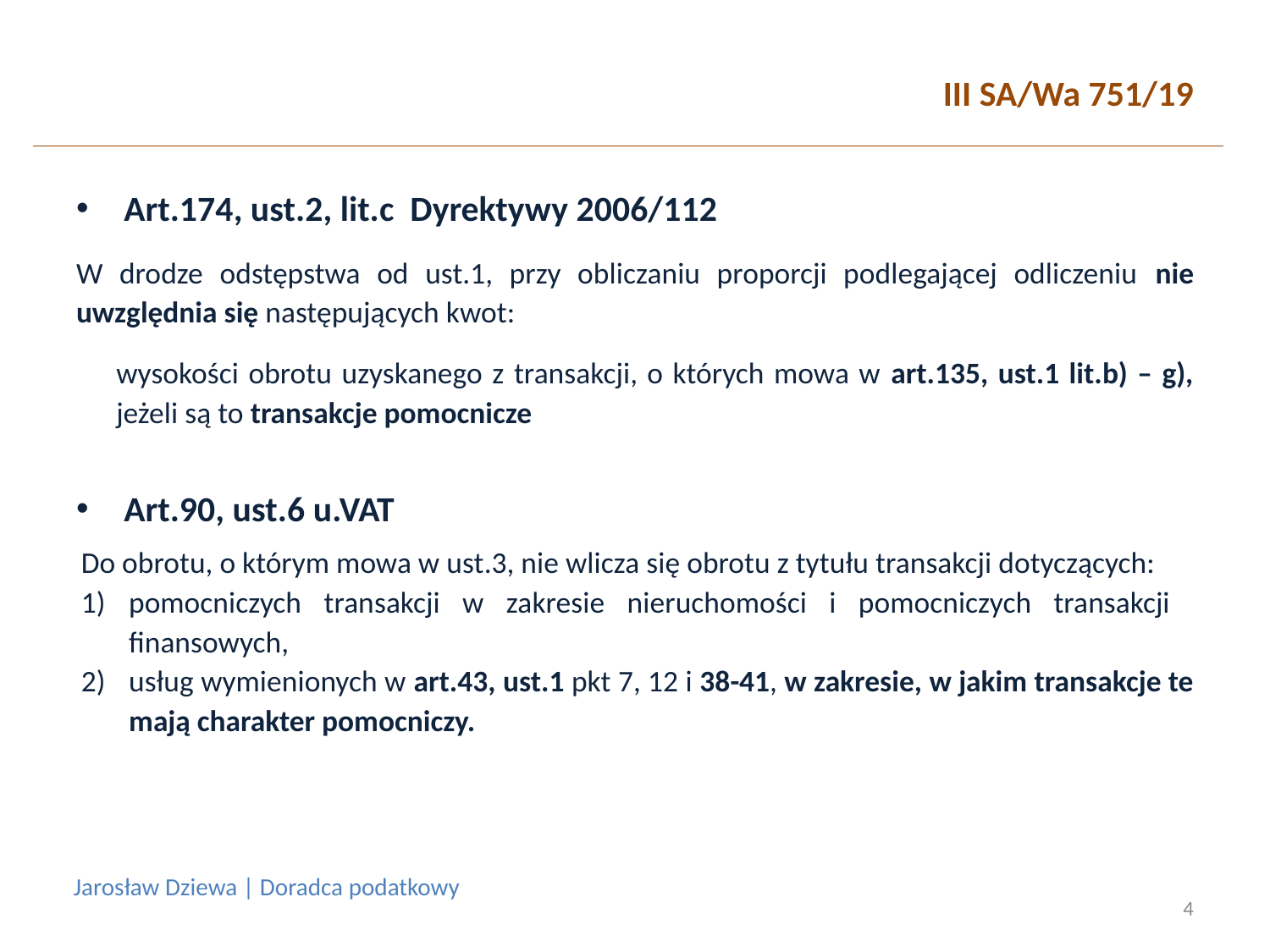

# III SA/Wa 751/19
Art.174, ust.2, lit.c  Dyrektywy 2006/112
W drodze odstępstwa od ust.1, przy obliczaniu proporcji podlegającej odliczeniu nie uwzględnia się następujących kwot:
wysokości obrotu uzyskanego z transakcji, o których mowa w art.135, ust.1 lit.b) – g), jeżeli są to transakcje pomocnicze

Art.90, ust.6 u.VAT
Do obrotu, o którym mowa w ust.3, nie wlicza się obrotu z tytułu transakcji dotyczących:
pomocniczych transakcji w zakresie nieruchomości i pomocniczych transakcji  finansowych,
usług wymienionych w art.43, ust.1 pkt 7, 12 i 38-41, w zakresie, w jakim transakcje te mają charakter pomocniczy.

Jarosław Dziewa | Doradca podatkowy
4